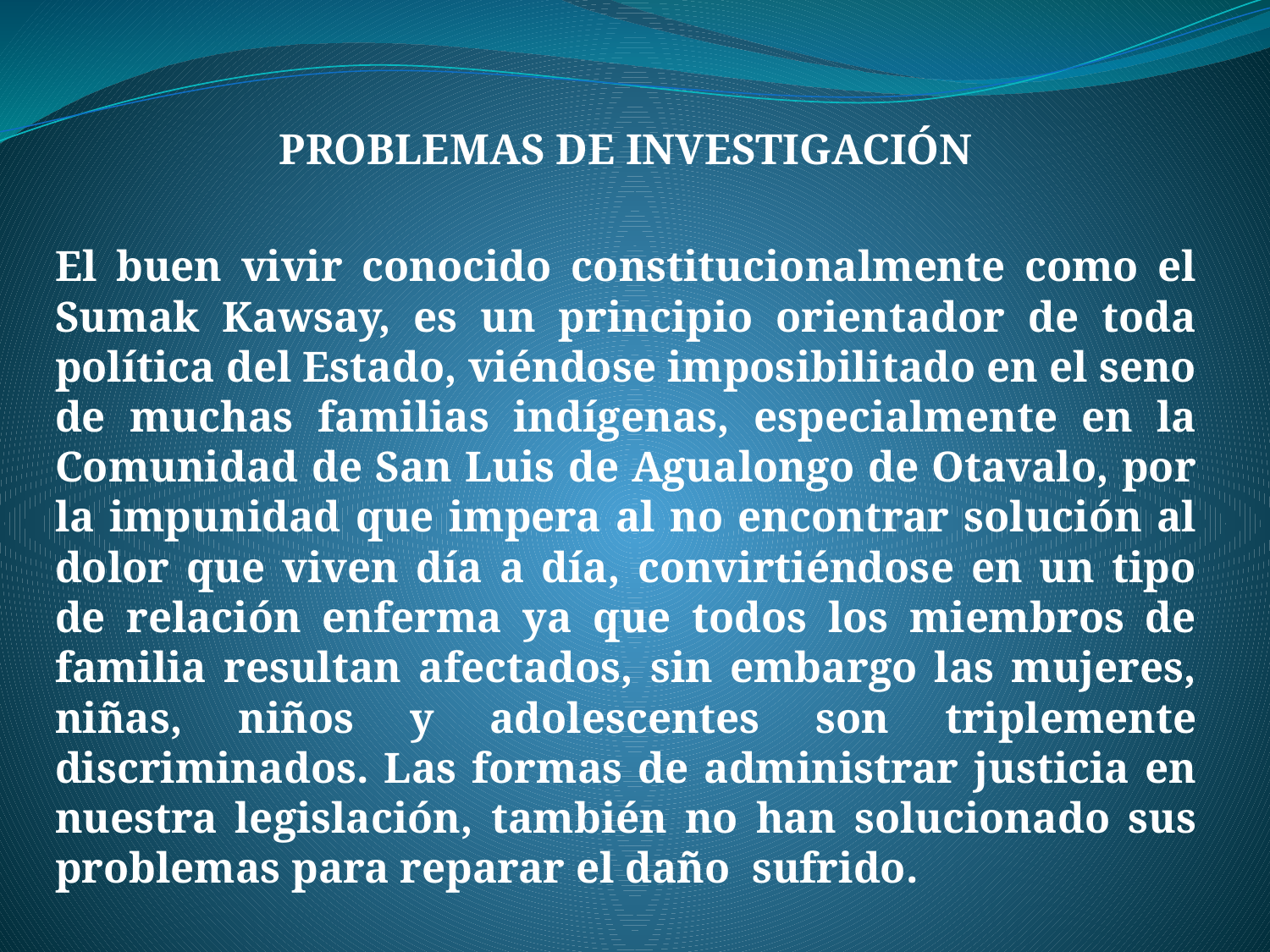

PROBLEMAS DE INVESTIGACIÓN

El buen vivir conocido constitucionalmente como el Sumak Kawsay, es un principio orientador de toda política del Estado, viéndose imposibilitado en el seno de muchas familias indígenas, especialmente en la Comunidad de San Luis de Agualongo de Otavalo, por la impunidad que impera al no encontrar solución al dolor que viven día a día, convirtiéndose en un tipo de relación enferma ya que todos los miembros de familia resultan afectados, sin embargo las mujeres, niñas, niños y adolescentes son triplemente discriminados. Las formas de administrar justicia en nuestra legislación, también no han solucionado sus problemas para reparar el daño  sufrido.